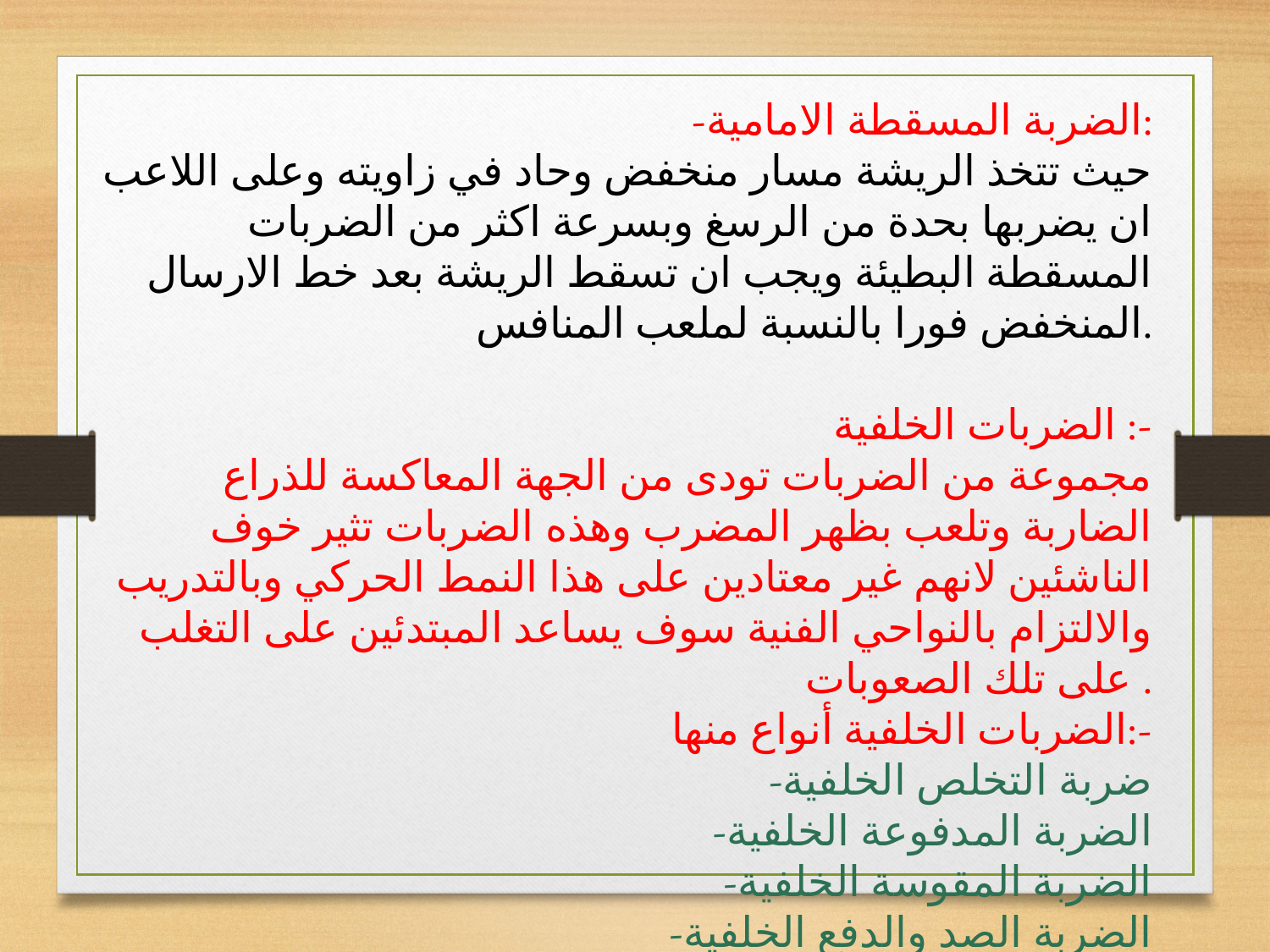

-الضربة المسقطة الامامية:
حيث تتخذ الريشة مسار منخفض وحاد في زاويته وعلى اللاعب ان يضربها بحدة من الرسغ وبسرعة اكثر من الضربات المسقطة البطيئة ويجب ان تسقط الريشة بعد خط الارسال المنخفض فورا بالنسبة لملعب المنافس.

الضربات الخلفية :-
مجموعة من الضربات تودى من الجهة المعاكسة للذراع الضاربة وتلعب بظهر المضرب وهذه الضربات تثير خوف الناشئين لانهم غير معتادين على هذا النمط الحركي وبالتدريب والالتزام بالنواحي الفنية سوف يساعد المبتدئين على التغلب على تلك الصعوبات .
الضربات الخلفية أنواع منها:-
-ضربة التخلص الخلفية
-الضربة المدفوعة الخلفية
-الضربة المقوسة الخلفية
-الضربة الصد والدفع الخلفية